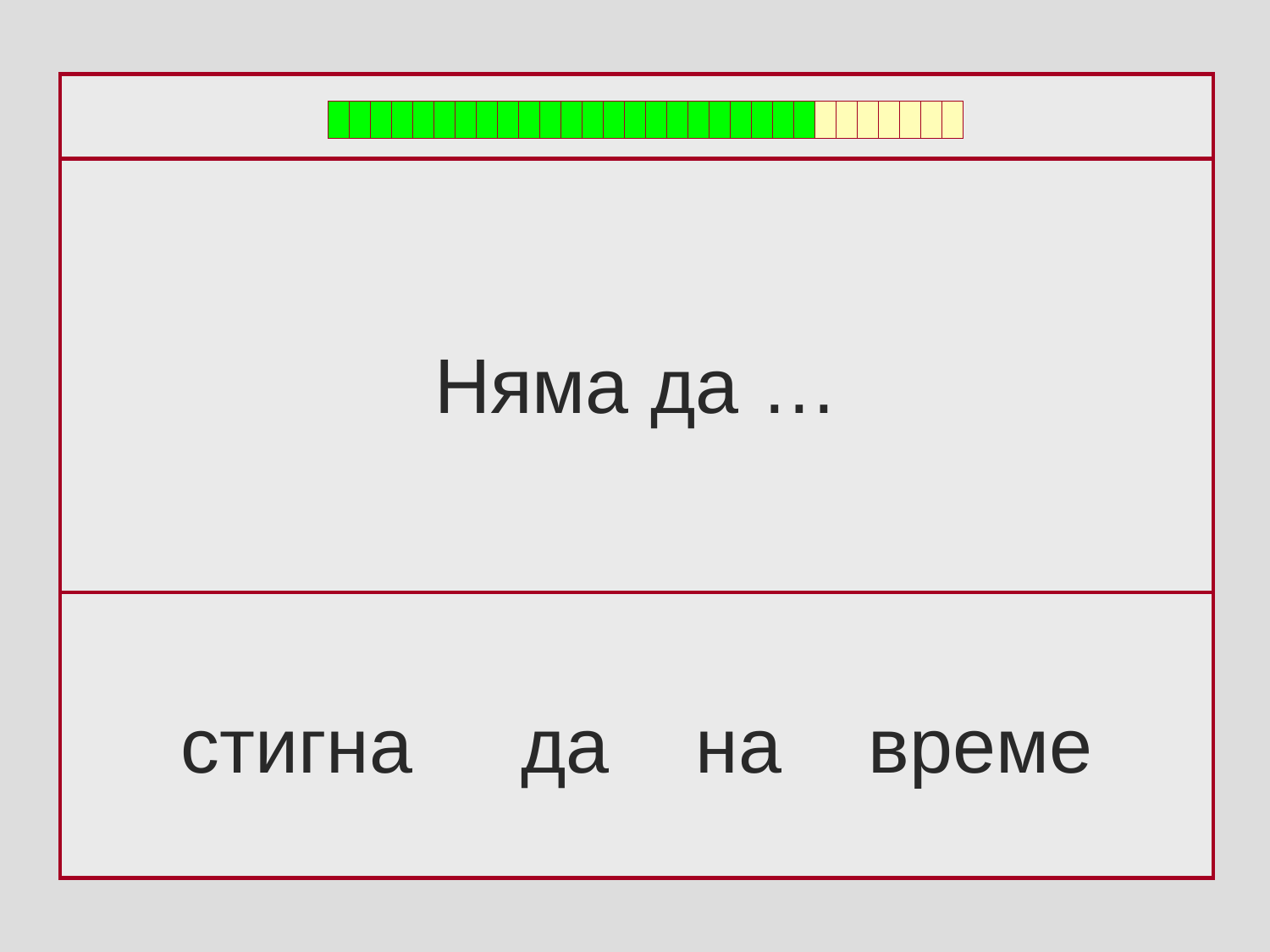

Няма да …
стигна     да    на    време